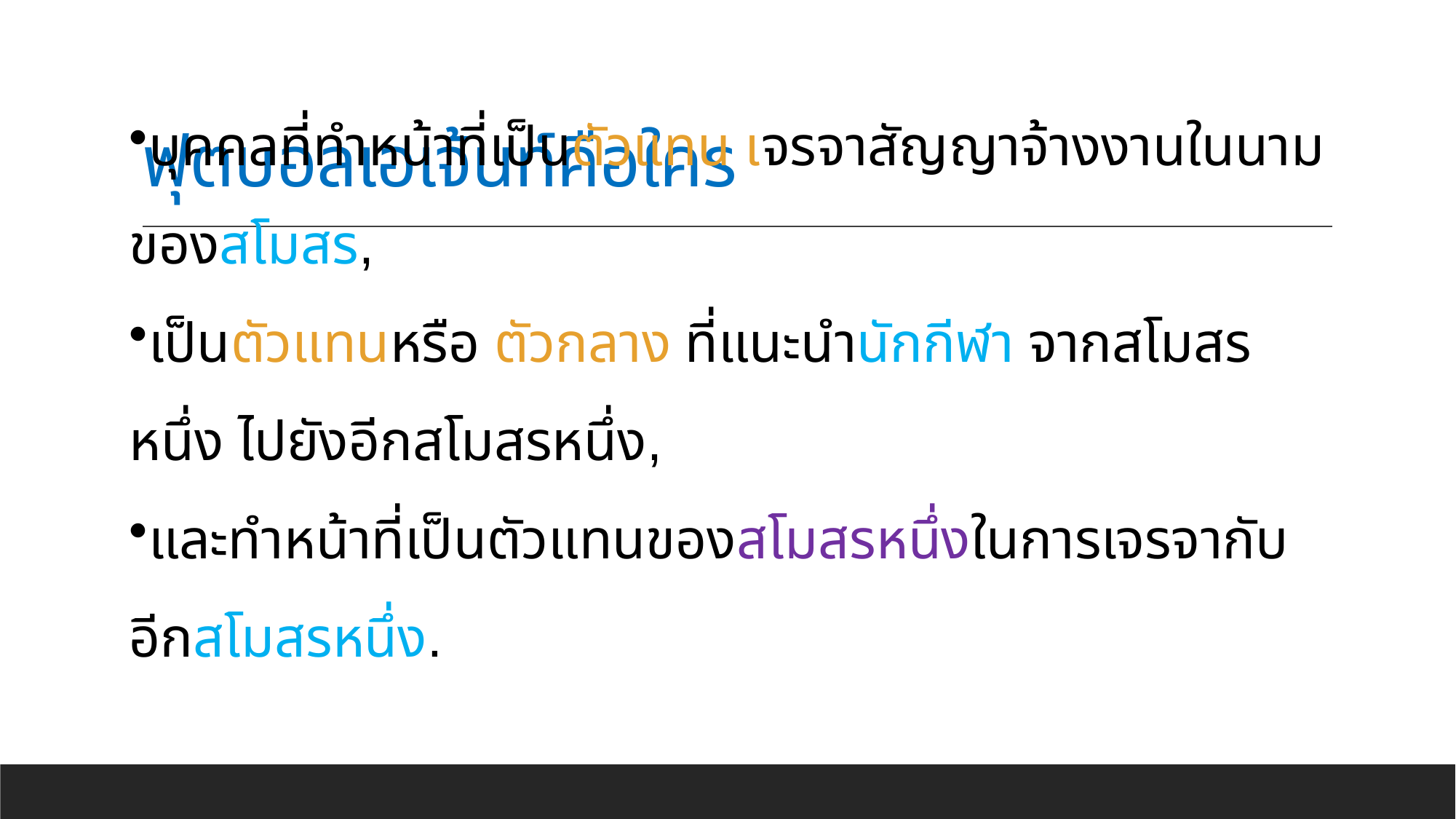

# ฟุตบอลเอเจ้นท์คือใคร

บุคคลที่ทำหน้าที่เป็นตัวแทน เจรจาสัญญาจ้างงานในนามของสโมสร,
เป็นตัวแทนหรือ ตัวกลาง ที่แนะนำนักกีฬา จากสโมสรหนึ่ง ไปยังอีกสโมสรหนึ่ง,
และทำหน้าที่เป็นตัวแทนของสโมสรหนึ่งในการเจรจากับอีกสโมสรหนึ่ง.